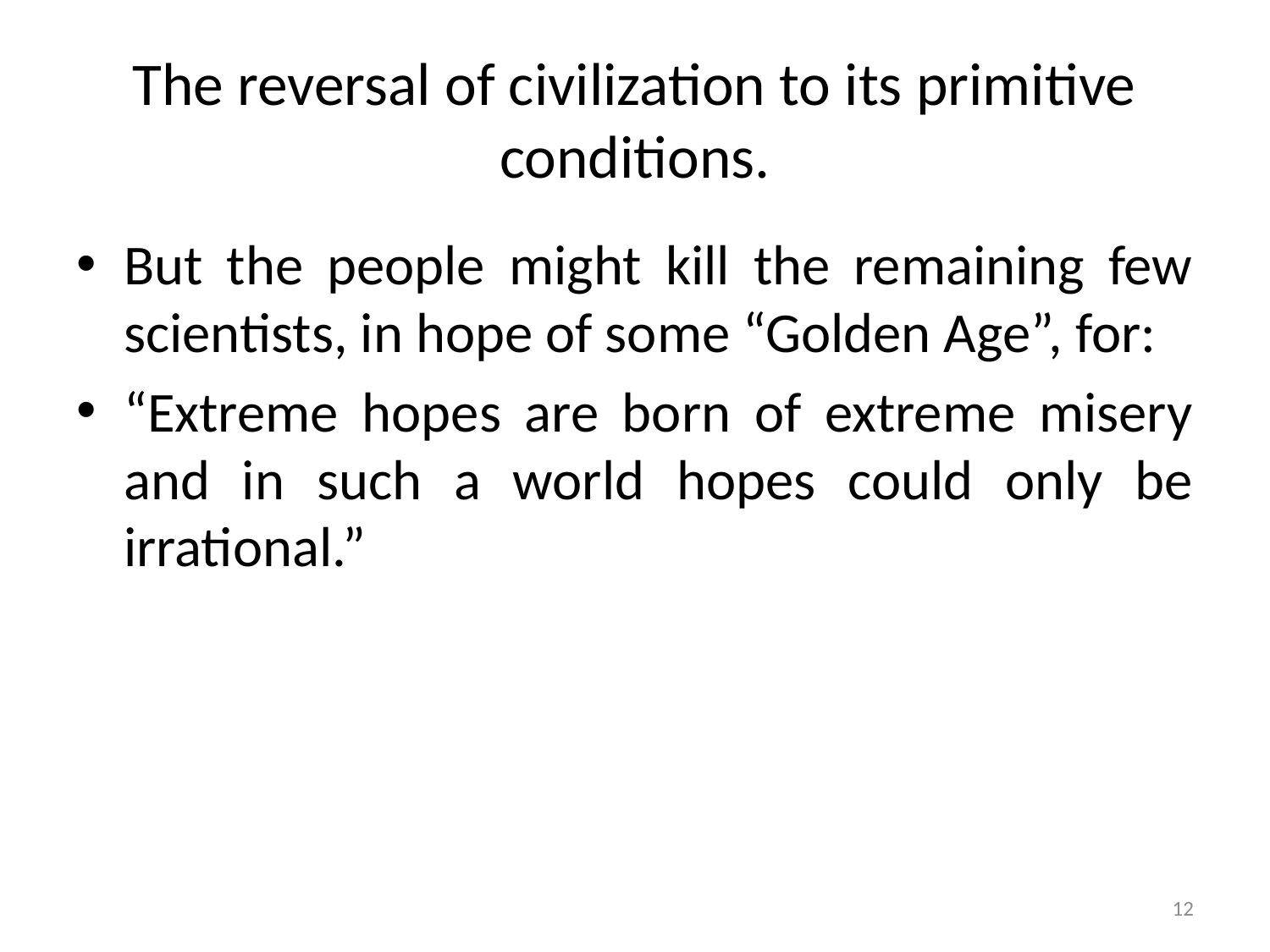

# The reversal of civilization to its primitive conditions.
But the people might kill the remaining few scientists, in hope of some “Golden Age”, for:
“Extreme hopes are born of extreme misery and in such a world hopes could only be irrational.”
12